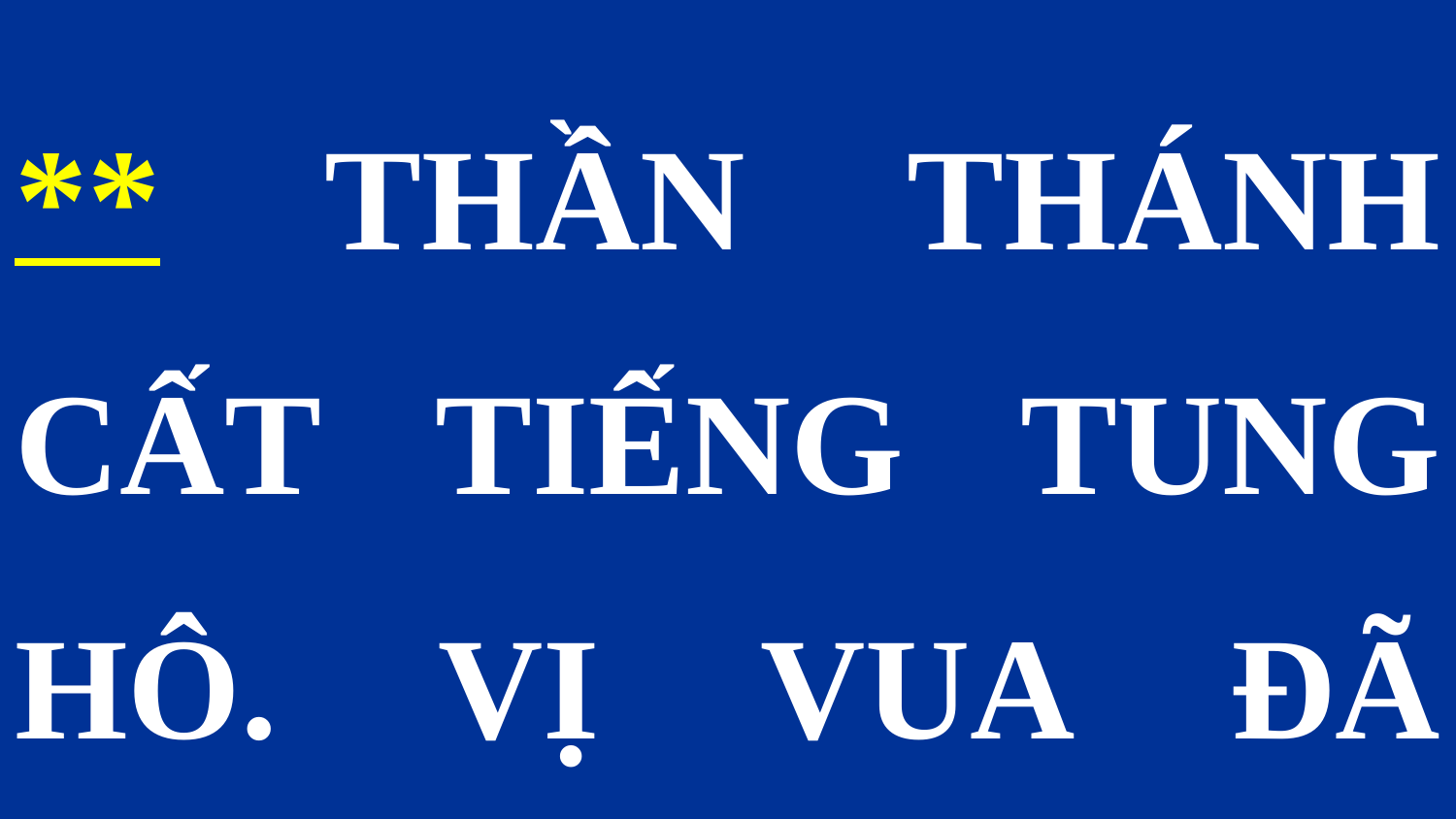

** THẦN THÁNH CẤT TIẾNG TUNG HÔ. VỊ VUA ĐÃ SINH VÀO ĐỜI